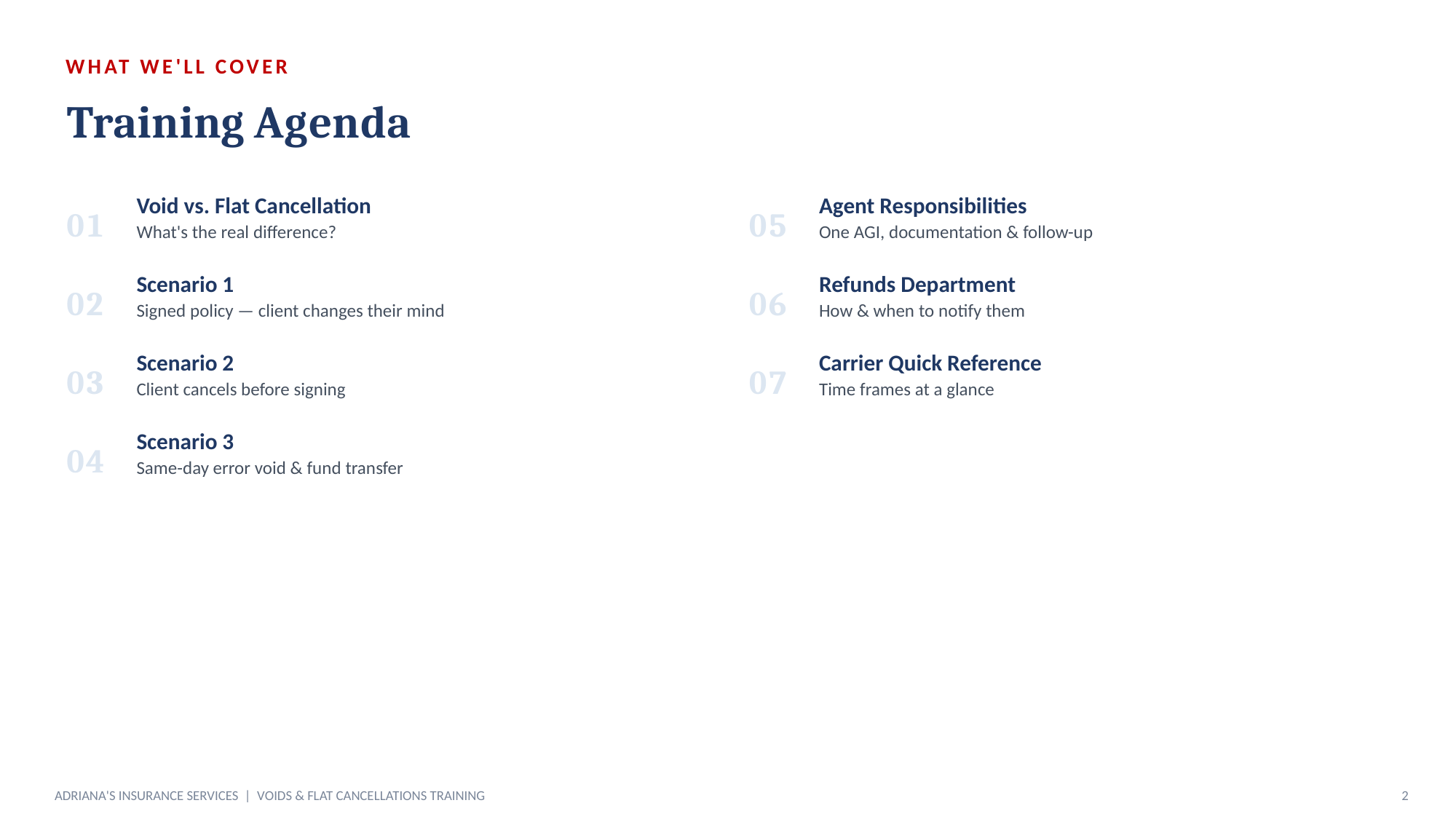

WHAT WE'LL COVER
Training Agenda
01
Void vs. Flat Cancellation
What's the real difference?
05
Agent Responsibilities
One AGI, documentation & follow-up
02
Scenario 1
Signed policy — client changes their mind
06
Refunds Department
How & when to notify them
03
Scenario 2
Client cancels before signing
07
Carrier Quick Reference
Time frames at a glance
04
Scenario 3
Same-day error void & fund transfer
ADRIANA'S INSURANCE SERVICES  |  VOIDS & FLAT CANCELLATIONS TRAINING
2